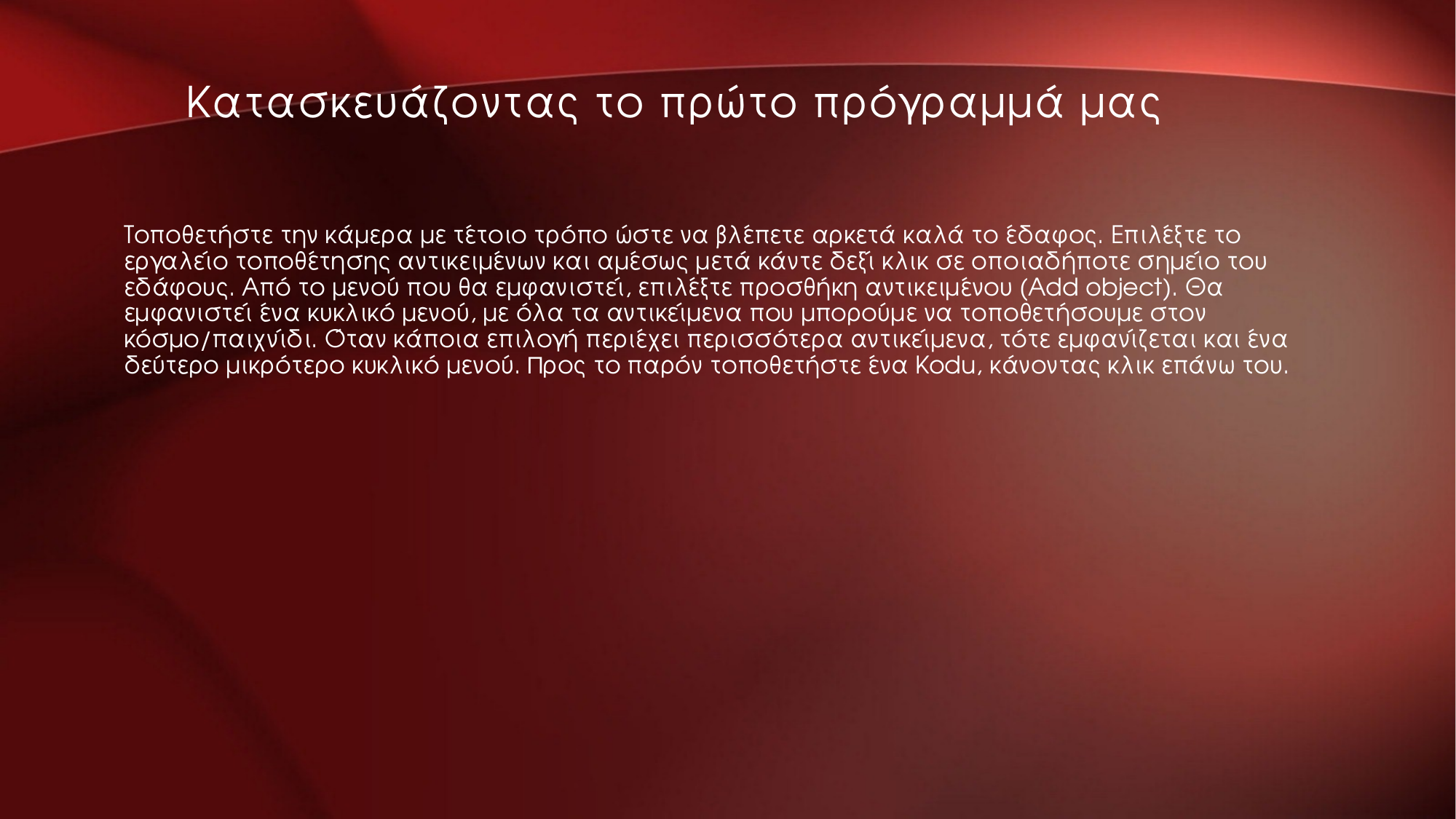

Κατασκευάζοντας το πρώτο πρόγραμμά μας

Τοποθετήστε την κάμερα με τέτοιο τρόπο ώστε να βλέπετε αρκετά καλά το έδαφος. Επιλέξτε το εργαλείο τοποθέτησης αντικειμένων και αμέσως μετά κάντε δεξί κλικ σε οποιαδήποτε σημείο του εδάφους. Από το μενού που θα εμφανιστεί, επιλέξτε προσθήκη αντικειμένου (Add object). Θα εμφανιστεί ένα κυκλικό μενού, με όλα τα αντικείμενα που μπορούμε να τοποθετήσουμε στον κόσμο/παιχνίδι. Όταν κάποια επιλογή περιέχει περισσότερα αντικείμενα, τότε εμφανίζεται και ένα δεύτερο μικρότερο κυκλικό μενού. Προς το παρόν τοποθετήστε ένα Kodu, κάνοντας κλικ επάνω του.